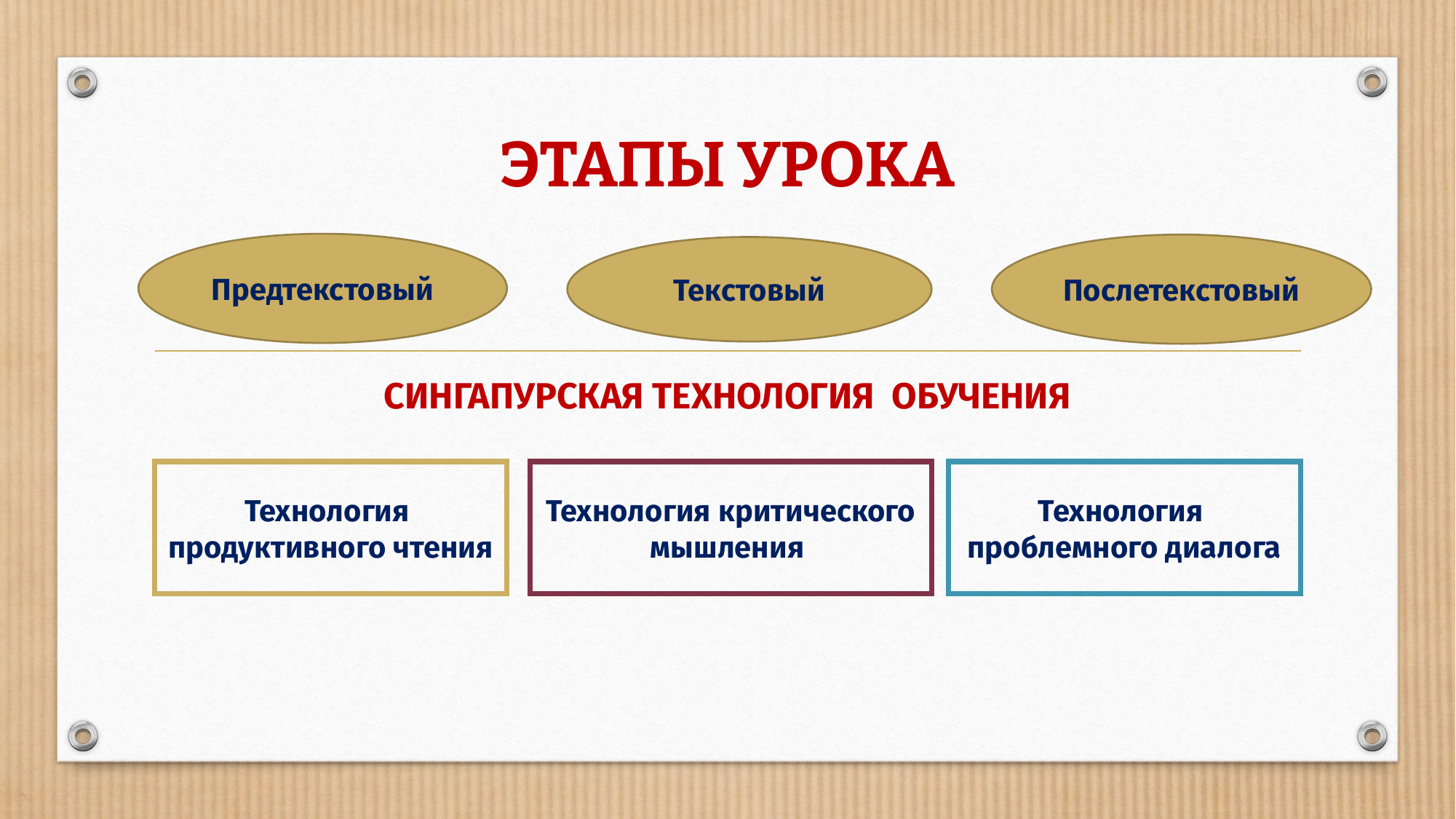

# ЭТАПЫ УРОКА
Предтекстовый
Послетекстовый
Текстовый
СИНГАПУРСКАЯ ТЕХНОЛОГИЯ  ОБУЧЕНИЯ
Технология  продуктивного чтения
Технология критического мышления
Технология  проблемного диалога